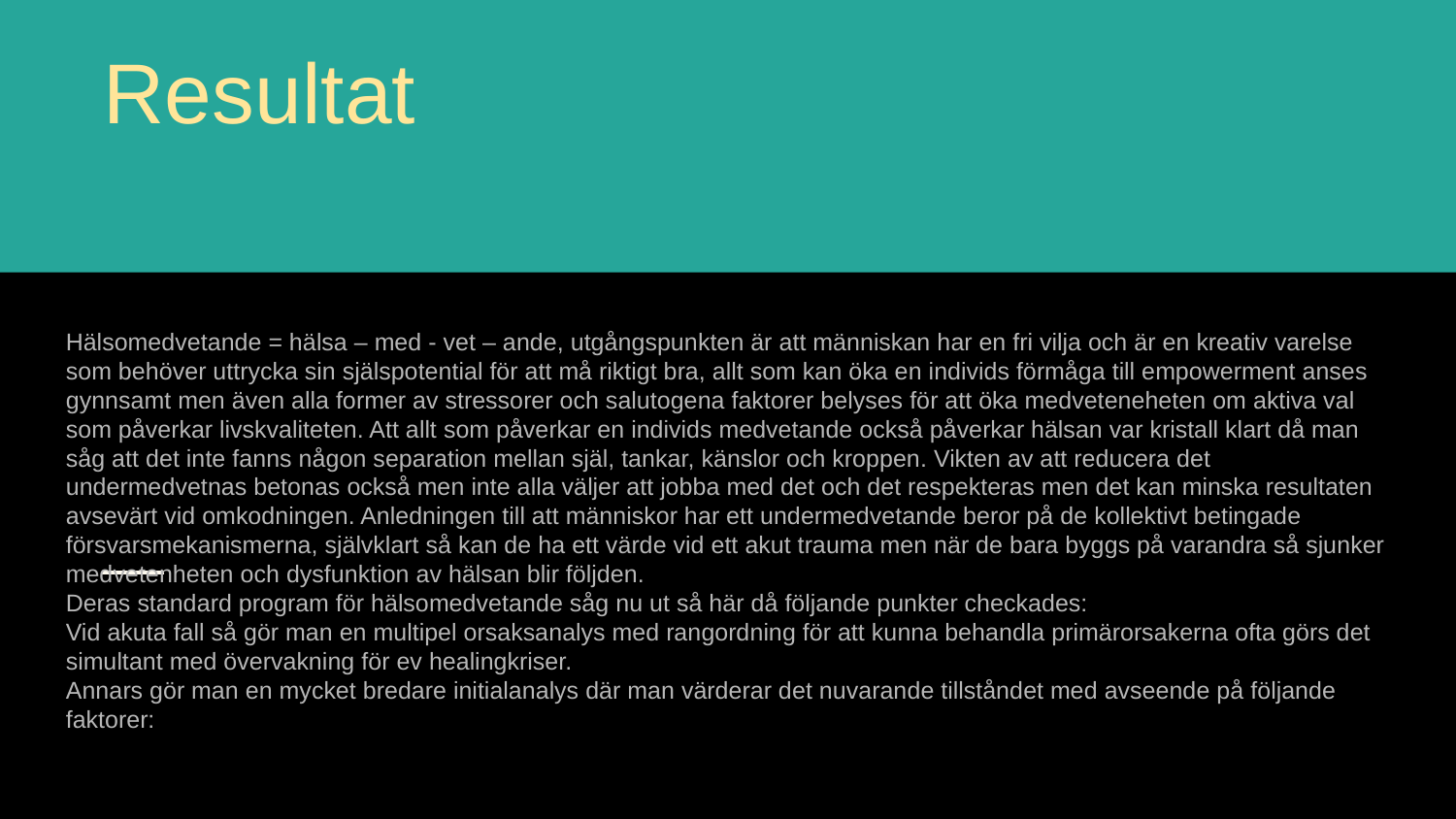

# Resultat

Hälsomedvetande = hälsa – med - vet – ande, utgångspunkten är att människan har en fri vilja och är en kreativ varelse som behöver uttrycka sin själspotential för att må riktigt bra, allt som kan öka en individs förmåga till empowerment anses gynnsamt men även alla former av stressorer och salutogena faktorer belyses för att öka medveteneheten om aktiva val som påverkar livskvaliteten. Att allt som påverkar en individs medvetande också påverkar hälsan var kristall klart då man såg att det inte fanns någon separation mellan själ, tankar, känslor och kroppen. Vikten av att reducera det undermedvetnas betonas också men inte alla väljer att jobba med det och det respekteras men det kan minska resultaten avsevärt vid omkodningen. Anledningen till att människor har ett undermedvetande beror på de kollektivt betingade försvarsmekanismerna, självklart så kan de ha ett värde vid ett akut trauma men när de bara byggs på varandra så sjunker medvetenheten och dysfunktion av hälsan blir följden.
Deras standard program för hälsomedvetande såg nu ut så här då följande punkter checkades:
Vid akuta fall så gör man en multipel orsaksanalys med rangordning för att kunna behandla primärorsakerna ofta görs det simultant med övervakning för ev healingkriser.
Annars gör man en mycket bredare initialanalys där man värderar det nuvarande tillståndet med avseende på följande faktorer: